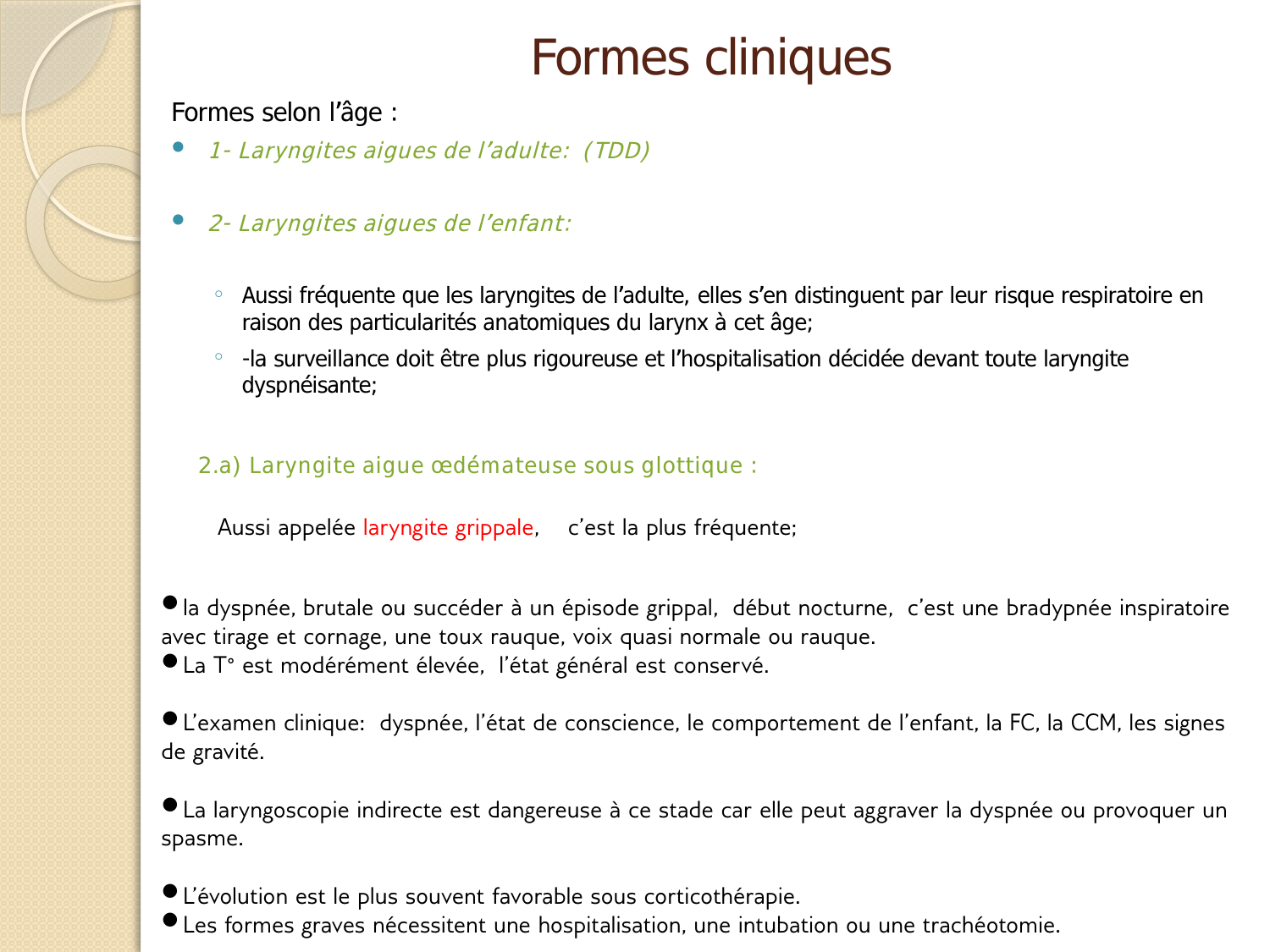

# Formes cliniques
Formes selon l’âge :
1- Laryngites aigues de l’adulte:  (TDD)

2- Laryngites aigues de l’enfant:

Aussi fréquente que les laryngites de l’adulte, elles s’en distinguent par leur risque respiratoire en raison des particularités anatomiques du larynx à cet âge;
-la surveillance doit être plus rigoureuse et l’hospitalisation décidée devant toute laryngite dyspnéisante;

     2.a) Laryngite aigue œdémateuse sous glottique :

 Aussi appelée laryngite grippale,    c’est la plus fréquente;

la dyspnée, brutale ou succéder à un épisode grippal,  début nocturne,  c’est une bradypnée inspiratoire avec tirage et cornage, une toux rauque, voix quasi normale ou rauque.
La T° est modérément élevée,  l’état général est conservé.

L’examen clinique:  dyspnée, l’état de conscience, le comportement de l’enfant, la FC, la CCM, les signes de gravité.

La laryngoscopie indirecte est dangereuse à ce stade car elle peut aggraver la dyspnée ou provoquer un spasme.

L’évolution est le plus souvent favorable sous corticothérapie.
Les formes graves nécessitent une hospitalisation, une intubation ou une trachéotomie.